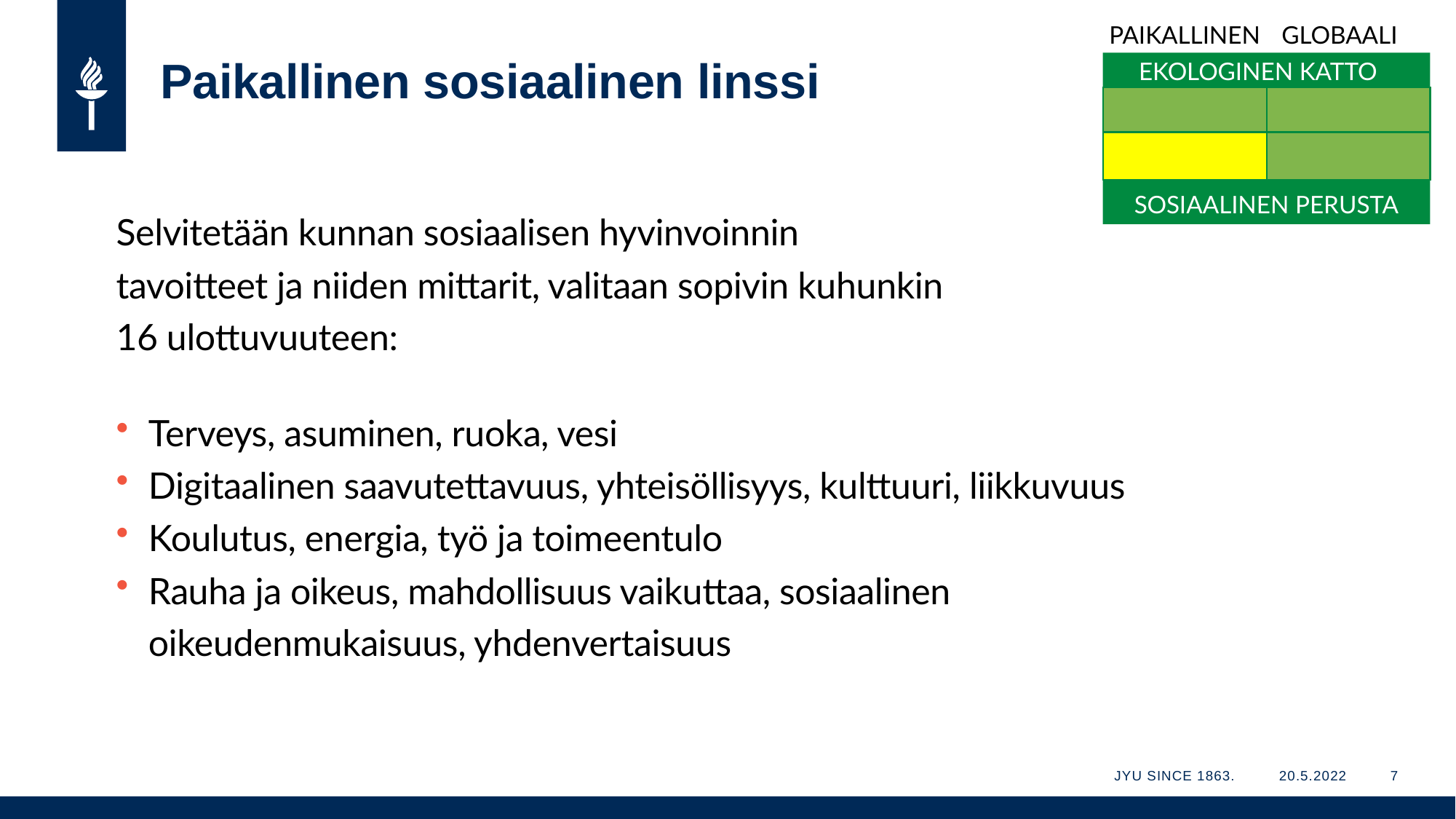

PAIKALLINEN
GLOBAALI
EKOLOGINEN KATTO

# Paikallinen sosiaalinen linssi

SOSIAALINEN PERUSTA
Selvitetään kunnan sosiaalisen hyvinvoinnin
tavoitteet ja niiden mittarit, valitaan sopivin kuhunkin
16 ulottuvuuteen:
Terveys, asuminen, ruoka, vesi
Digitaalinen saavutettavuus, yhteisöllisyys, kulttuuri, liikkuvuus
Koulutus, energia, työ ja toimeentulo
Rauha ja oikeus, mahdollisuus vaikuttaa, sosiaalinen oikeudenmukaisuus, yhdenvertaisuus
JYU Since 1863.
20.5.2022
7